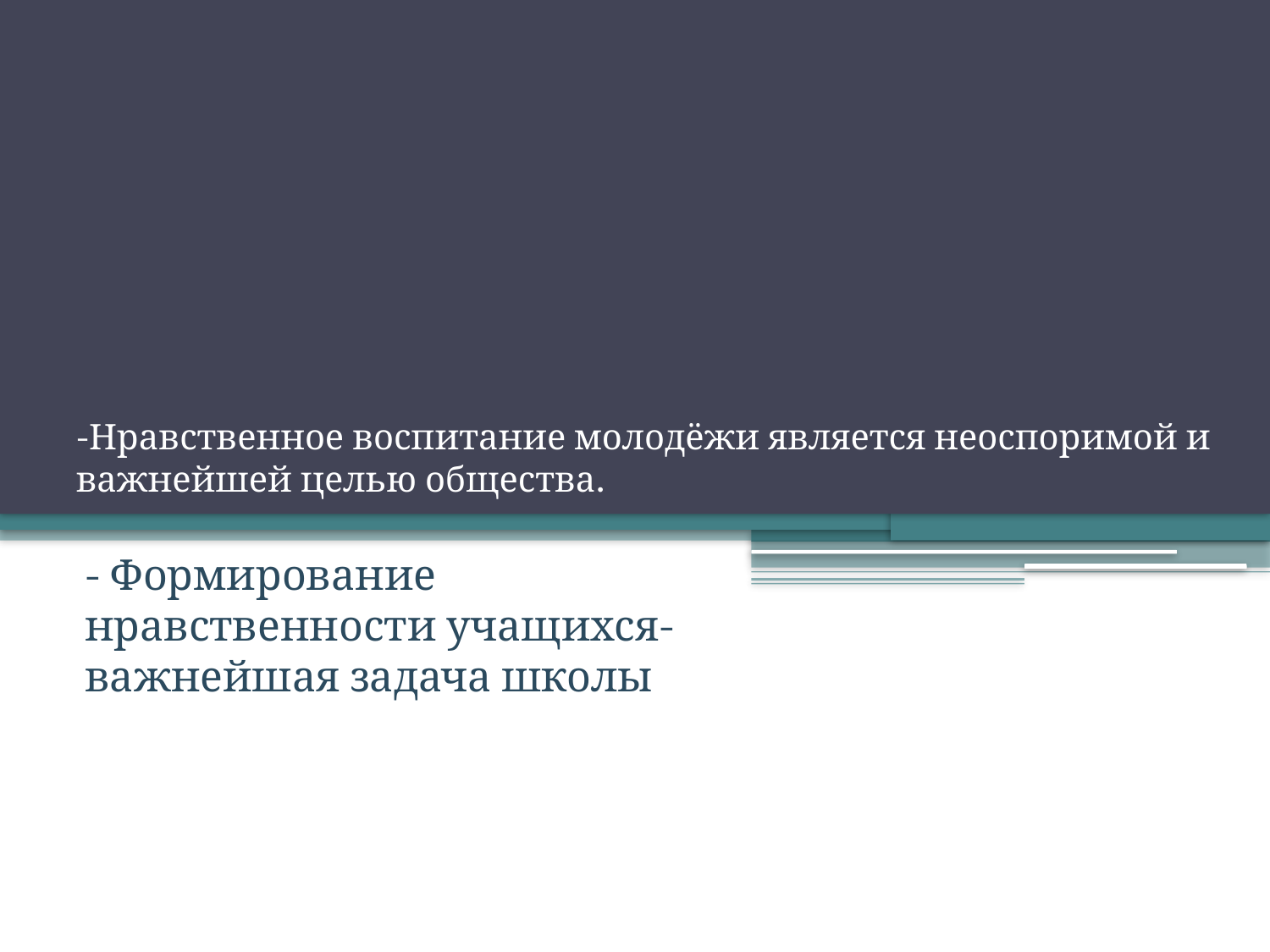

# -Нравственное воспитание молодёжи является неоспоримой и важнейшей целью общества.
- Формирование нравственности учащихся- важнейшая задача школы